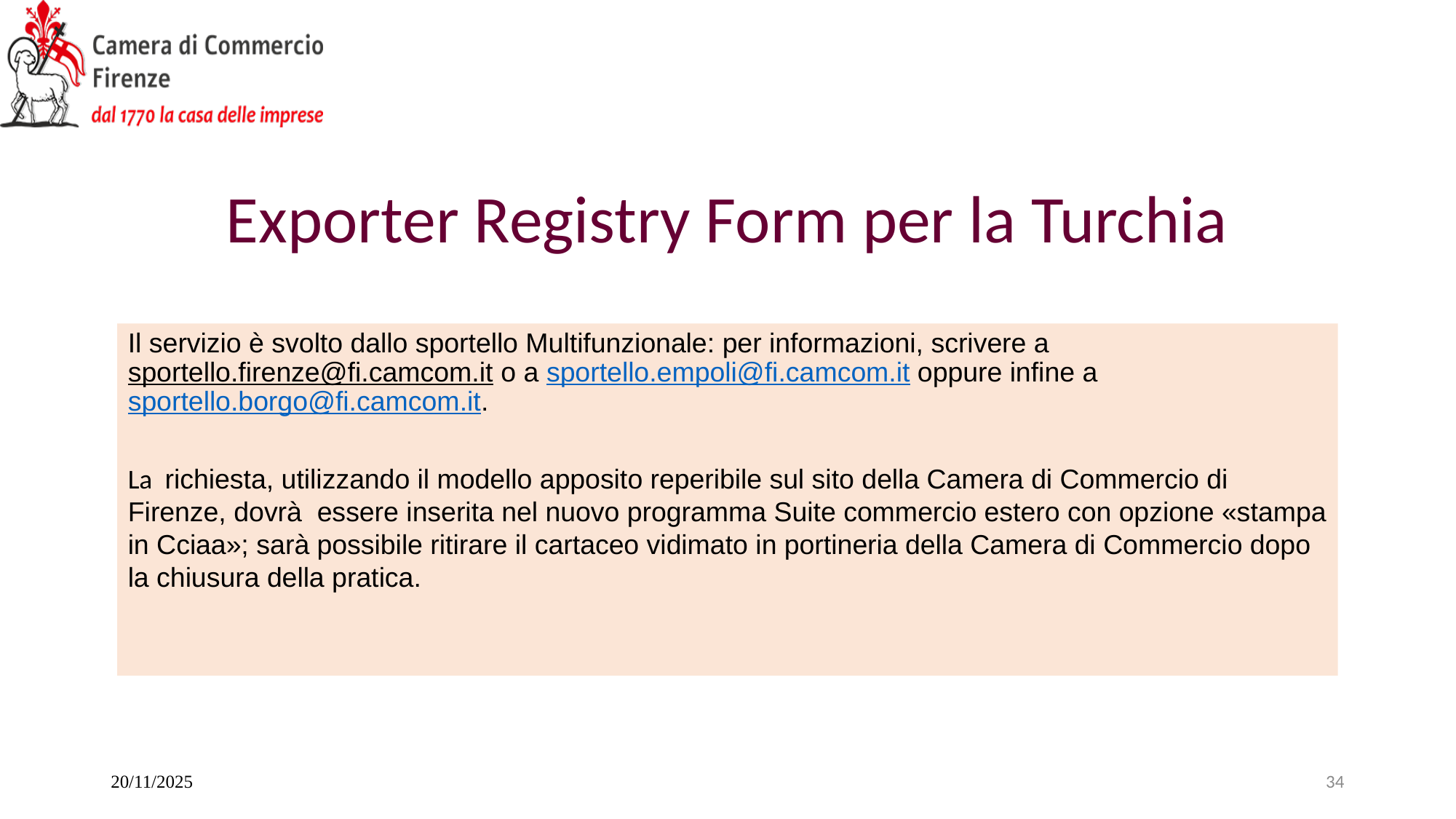

# Exporter Registry Form per la Turchia
Il servizio è svolto dallo sportello Multifunzionale: per informazioni, scrivere a sportello.firenze@fi.camcom.it o a sportello.empoli@fi.camcom.it oppure infine a sportello.borgo@fi.camcom.it.

La  richiesta, utilizzando il modello apposito reperibile sul sito della Camera di Commercio di Firenze, dovrà  essere inserita nel nuovo programma Suite commercio estero con opzione «stampa in Cciaa»; sarà possibile ritirare il cartaceo vidimato in portineria della Camera di Commercio dopo la chiusura della pratica.

20/11/2025
34